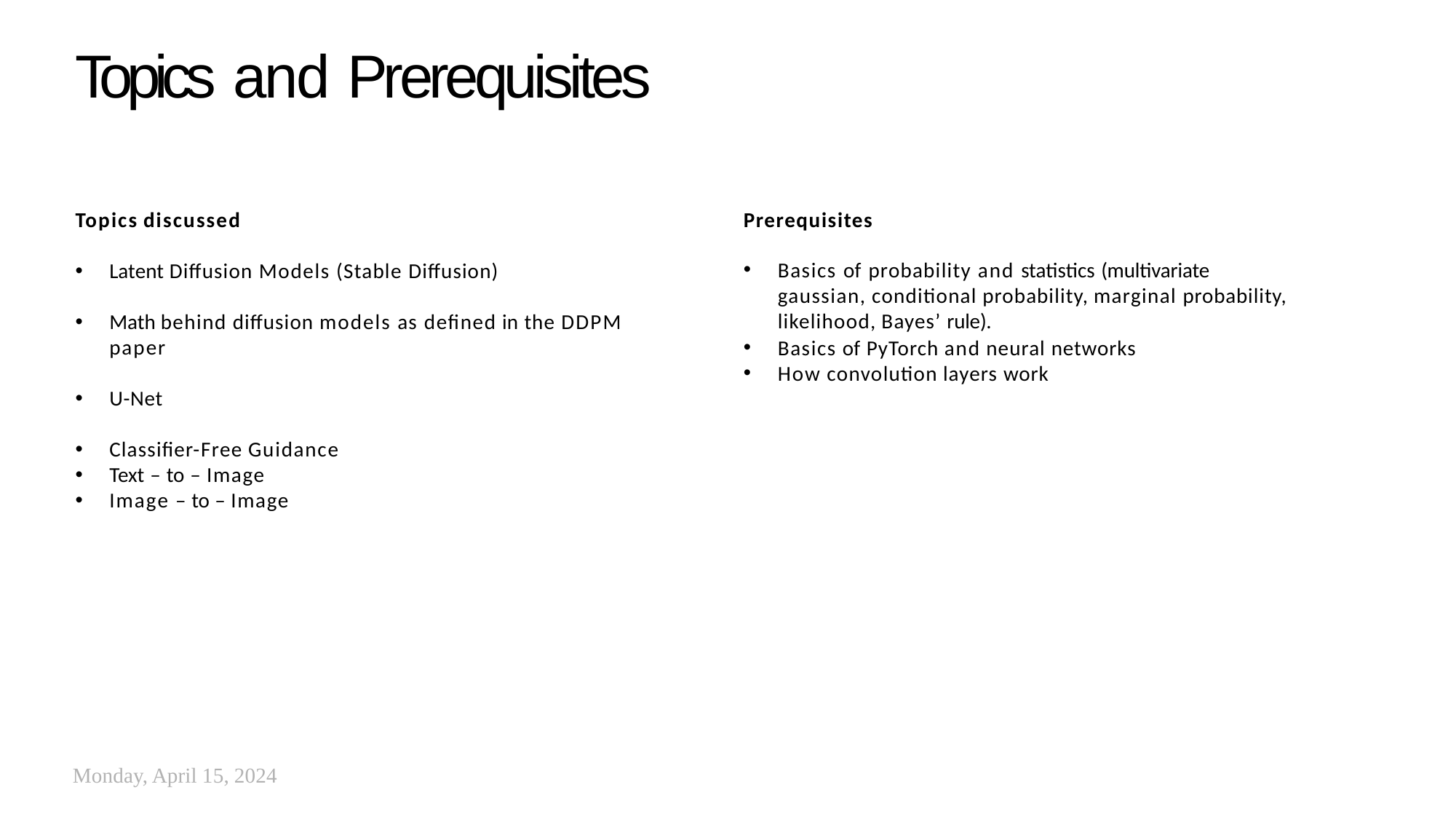

# Topics and Prerequisites
Topics discussed
Latent Diffusion Models (Stable Diffusion)
Math behind diffusion models as defined in the DDPM paper
U-Net
Classifier-Free Guidance
Text – to – Image
Image – to – Image
Prerequisites
Basics of probability and statistics (multivariate gaussian, conditional probability, marginal probability, likelihood, Bayes’ rule).
Basics of PyTorch and neural networks
How convolution layers work
Monday, April 15, 2024
Diffusion Models - Raunak Sarbajna
2